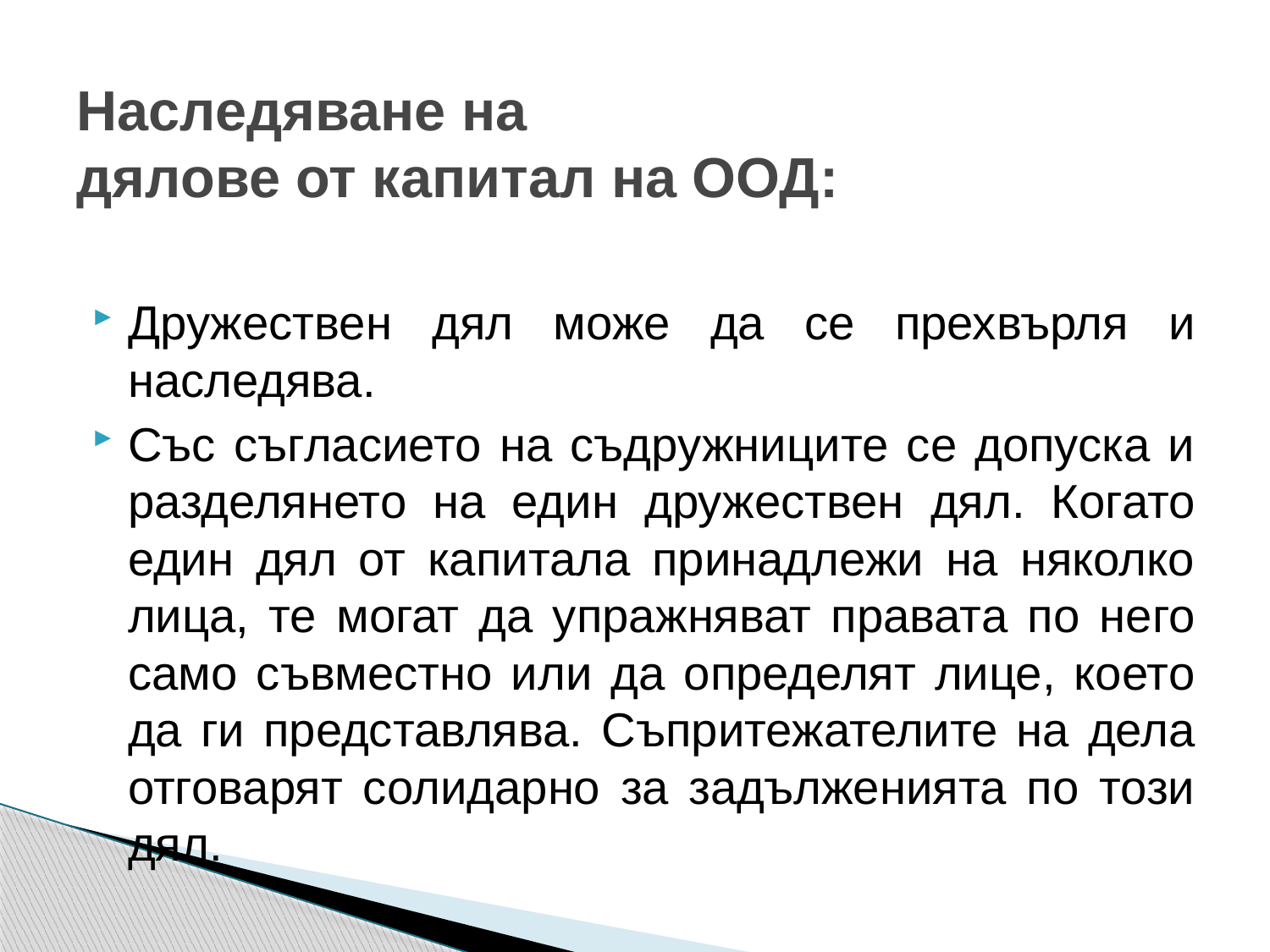

# Наследяване на дялове от капитал на ООД:
Дружествен дял може да се прехвърля и наследява.
Със съгласието на съдружниците се допуска и разделянето на един дружествен дял. Когато един дял от капитала принадлежи на няколко лица, те могат да упражняват правата по него само съвместно или да определят лице, което да ги представлява. Съпритежателите на дела отговарят солидарно за задълженията по този дял.